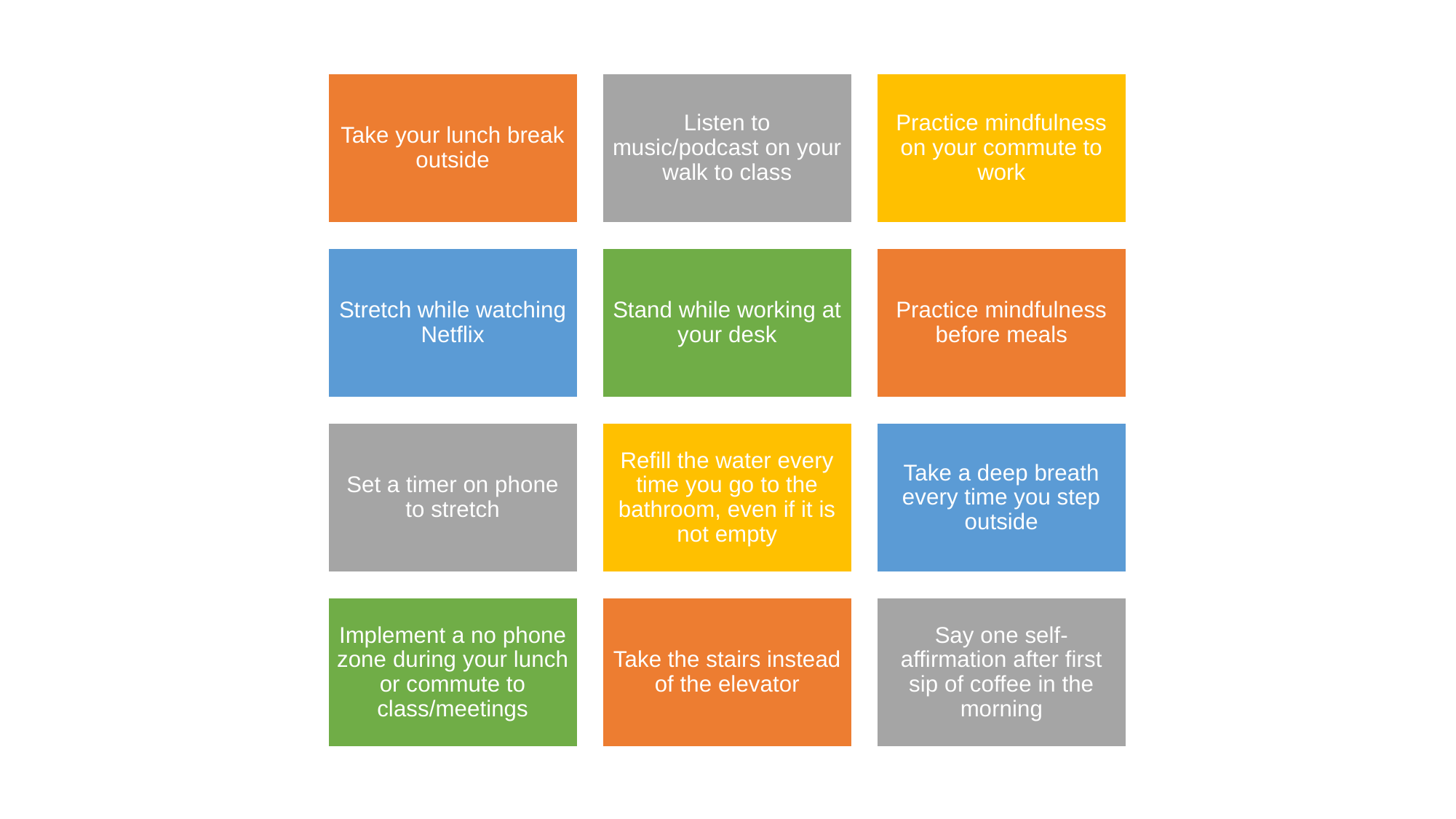

Take your lunch break outside
Listen to music/podcast on your walk to class
Practice mindfulness on your commute to work
Stretch while watching Netflix
Stand while working at your desk
Practice mindfulness before meals
Set a timer on phone to stretch
Refill the water every time you go to the bathroom, even if it is not empty
Take a deep breath every time you step outside
Implement a no phone zone during your lunch or commute to class/meetings
Take the stairs instead of the elevator
Say one self-affirmation after first sip of coffee in the morning